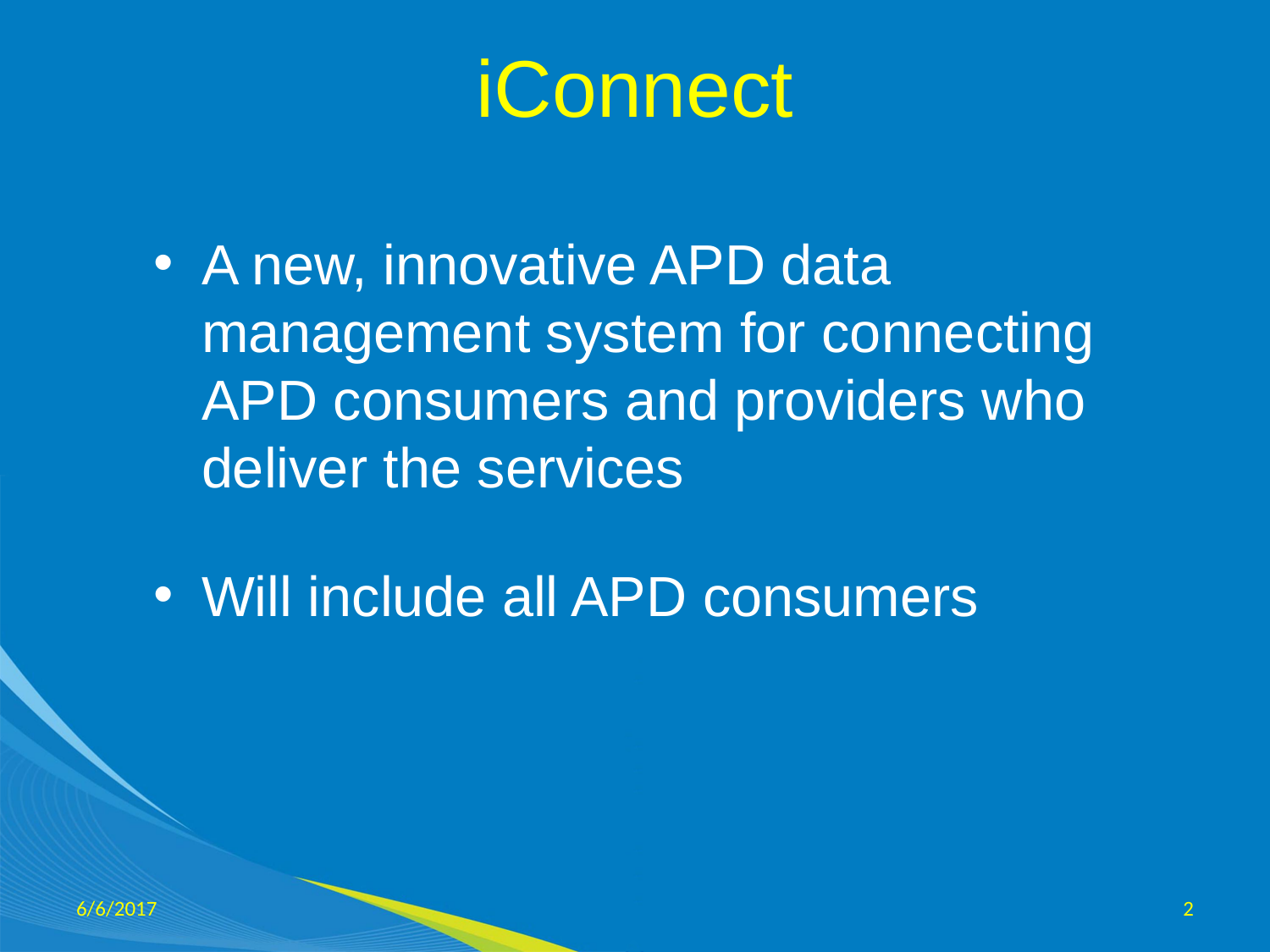

# iConnect

A new, innovative APD data management system for connecting APD consumers and providers who deliver the services

Will include all APD consumers

6/6/2017
2